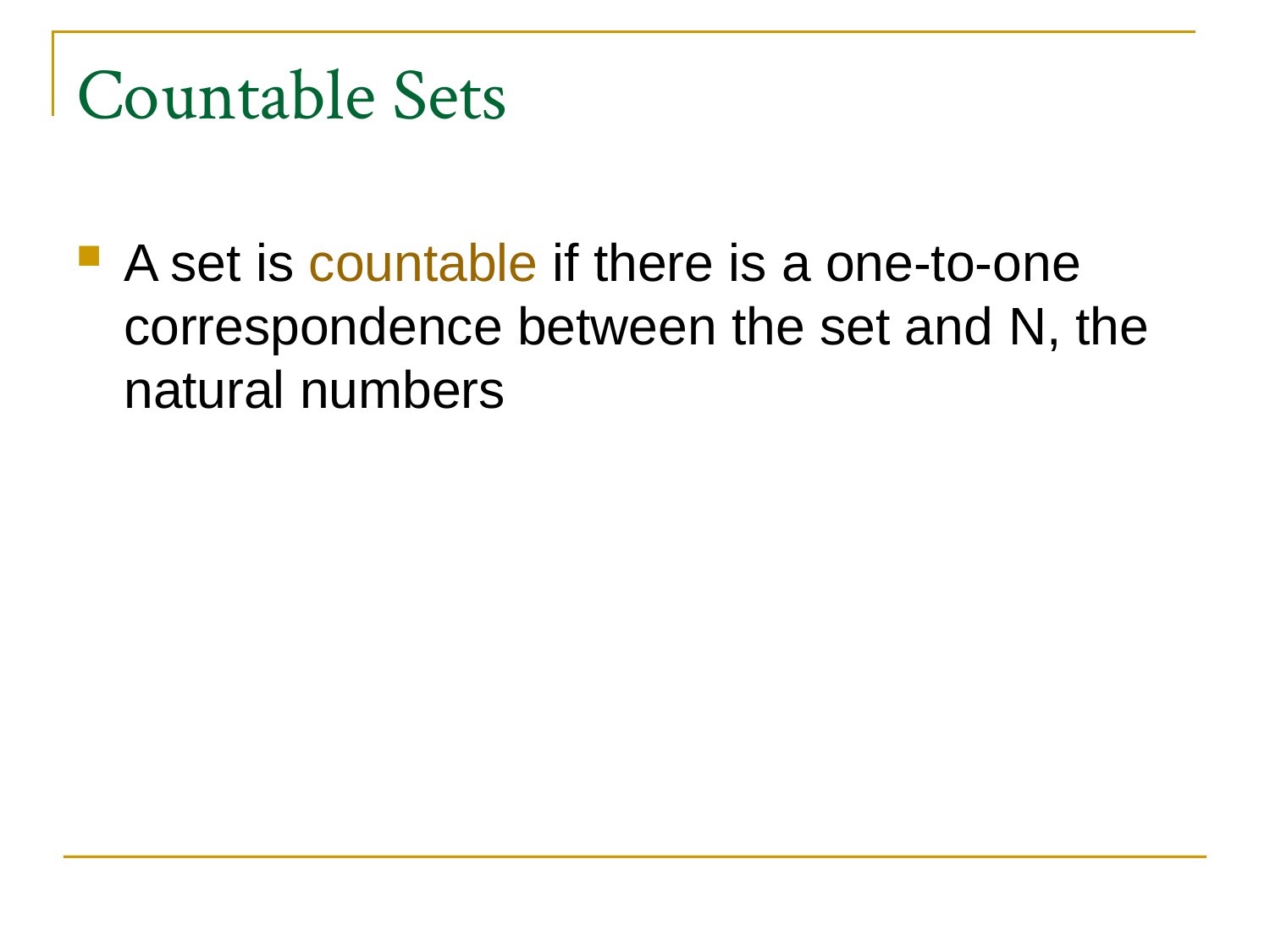

# Countable Sets
A set is countable if there is a one-to-one correspondence between the set and N, the natural numbers